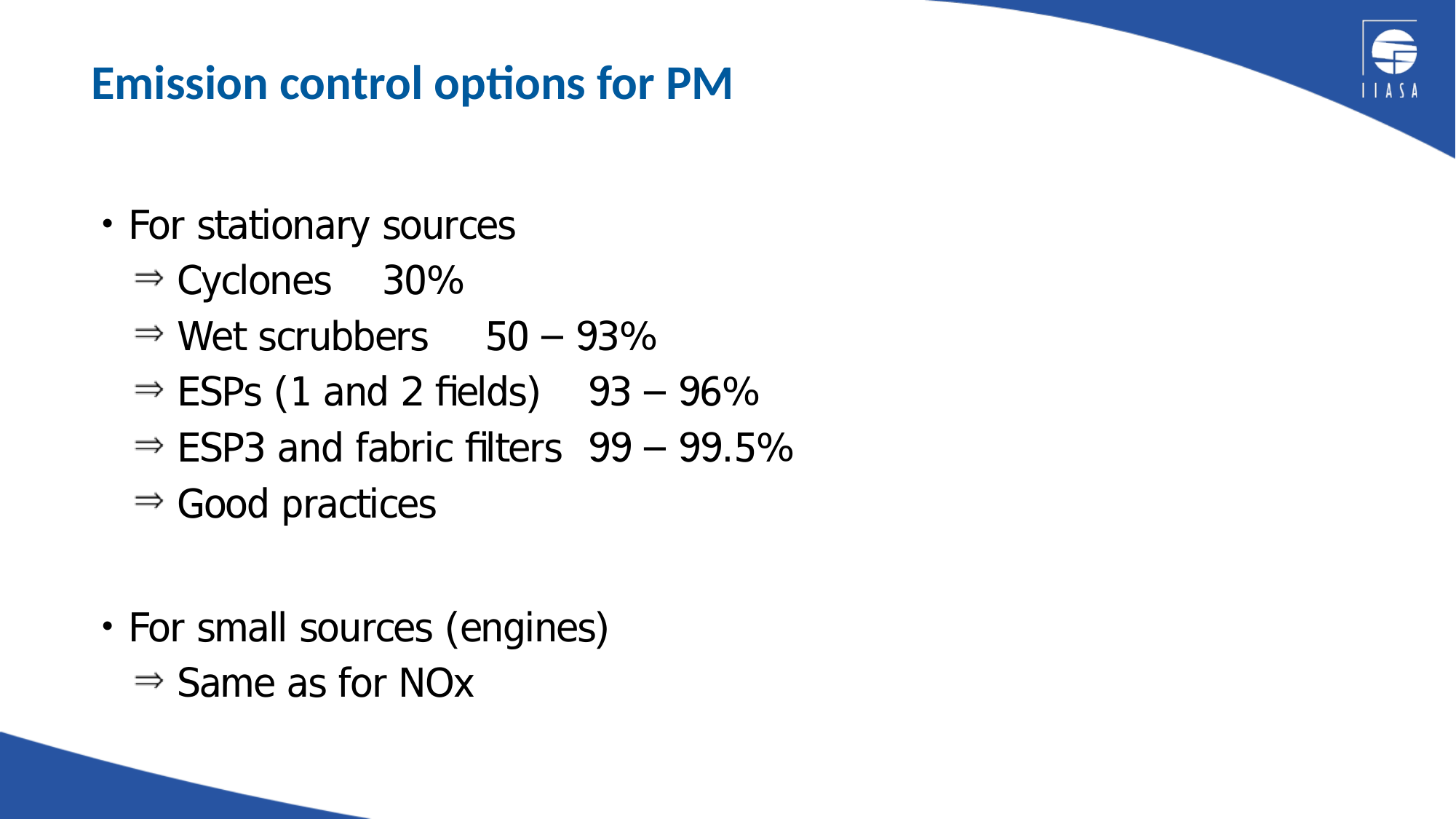

# Emission control options for PM
For stationary sources
Cyclones			30%
Wet scrubbers 		50 – 93%
ESPs (1 and 2 fields)	93 – 96%
ESP3 and fabric filters	99 – 99.5%
Good practices

For small sources (engines)
Same as for NOx